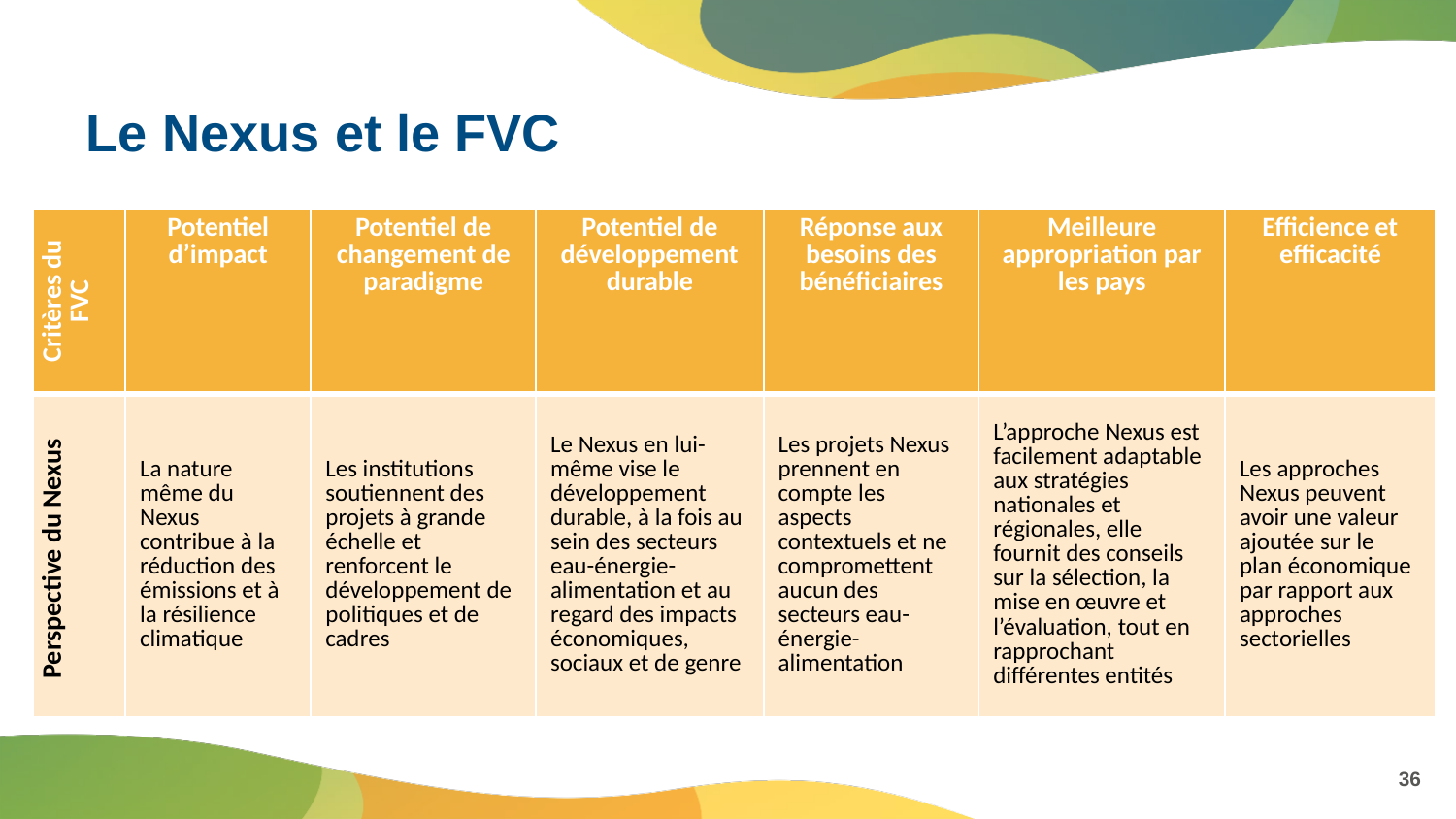

# Le Nexus et le FVC
| Critères du FVC | Potentiel d’impact | Potentiel de changement de paradigme | Potentiel de développement durable | Réponse aux besoins des bénéficiaires | Meilleure appropriation par les pays | Efficience et efficacité |
| --- | --- | --- | --- | --- | --- | --- |
| Perspective du Nexus | La nature même du Nexus contribue à la réduction des émissions et à la résilience climatique | Les institutions soutiennent des projets à grande échelle et renforcent le développement de politiques et de cadres | Le Nexus en lui-même vise le développement durable, à la fois au sein des secteurs eau-énergie-alimentation et au regard des impacts économiques, sociaux et de genre | Les projets Nexus prennent en compte les aspects contextuels et ne compromettent aucun des secteurs eau-énergie-alimentation | L’approche Nexus est facilement adaptable aux stratégies nationales et régionales, elle fournit des conseils sur la sélection, la mise en œuvre et l’évaluation, tout en rapprochant différentes entités | Les approches Nexus peuvent avoir une valeur ajoutée sur le plan économique par rapport aux approches sectorielles |
36